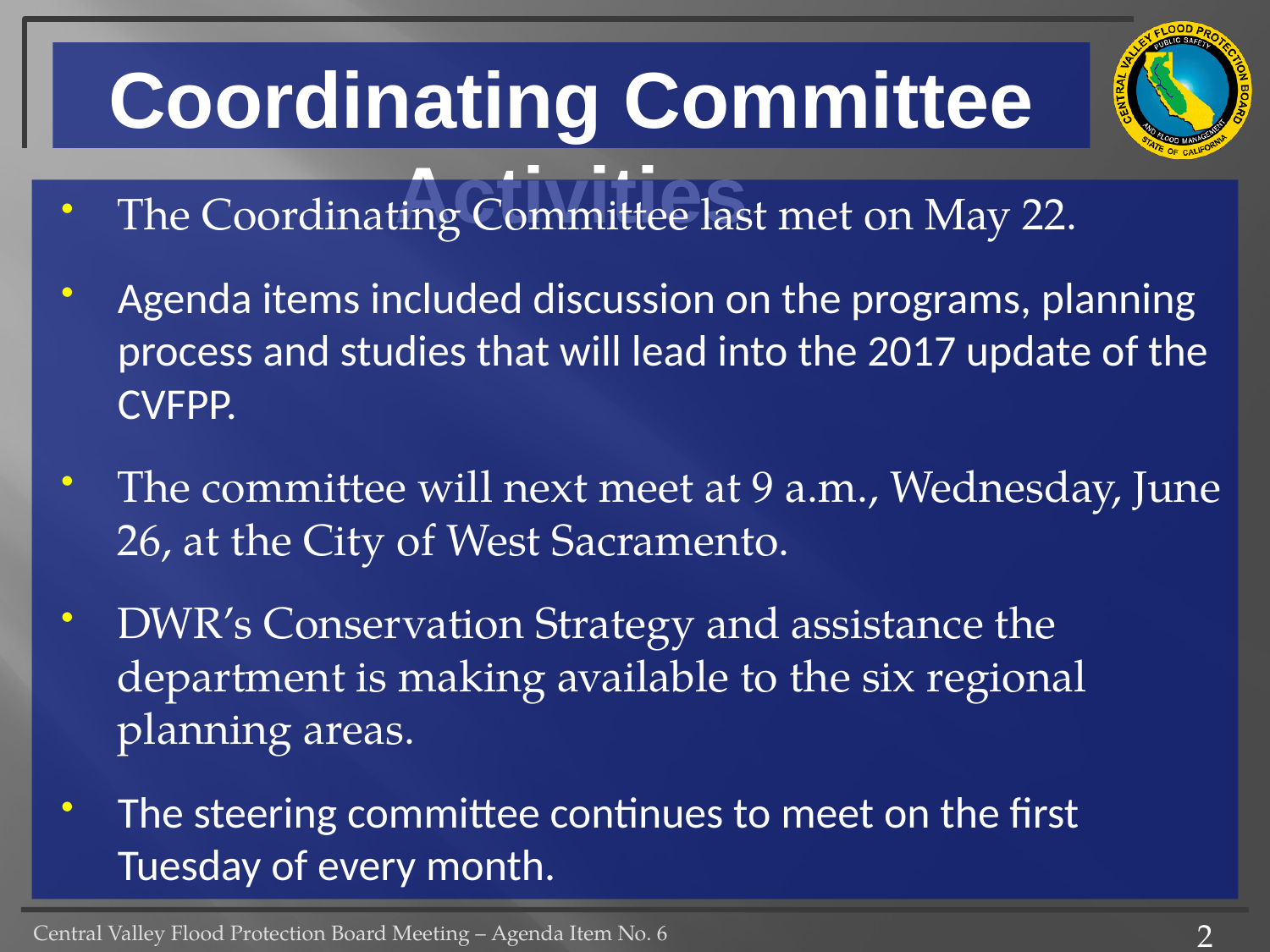

# Coordinating Committee Activities
The Coordinating Committee last met on May 22.
Agenda items included discussion on the programs, planning process and studies that will lead into the 2017 update of the CVFPP.
The committee will next meet at 9 a.m., Wednesday, June 26, at the City of West Sacramento.
DWR’s Conservation Strategy and assistance the department is making available to the six regional planning areas.
The steering committee continues to meet on the first Tuesday of every month.
2